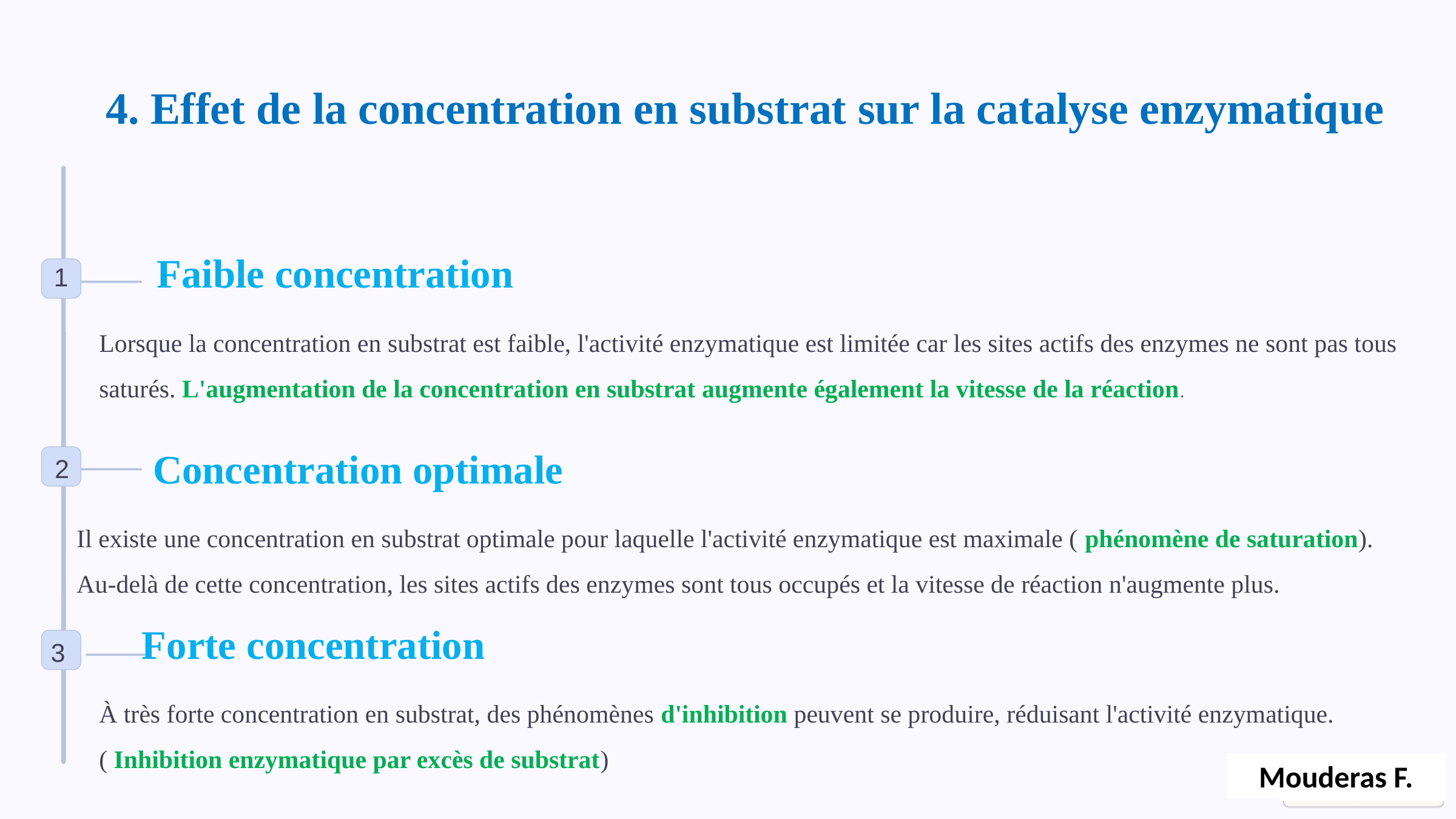

4. Effet de la concentration en substrat sur la catalyse enzymatique

1
Faible concentration

Lorsque la concentration en substrat est faible, l'activité enzymatique est limitée car les sites actifs des enzymes ne sont pas tous saturés. L'augmentation de la concentration en substrat augmente également la vitesse de la réaction.

2
Concentration optimale

Il existe une concentration en substrat optimale pour laquelle l'activité enzymatique est maximale ( phénomène de saturation). Au-delà de cette concentration, les sites actifs des enzymes sont tous occupés et la vitesse de réaction n'augmente plus.

Forte concentration
3

À très forte concentration en substrat, des phénomènes d'inhibition peuvent se produire, réduisant l'activité enzymatique.
( Inhibition enzymatique par excès de substrat)
Mouderas F.